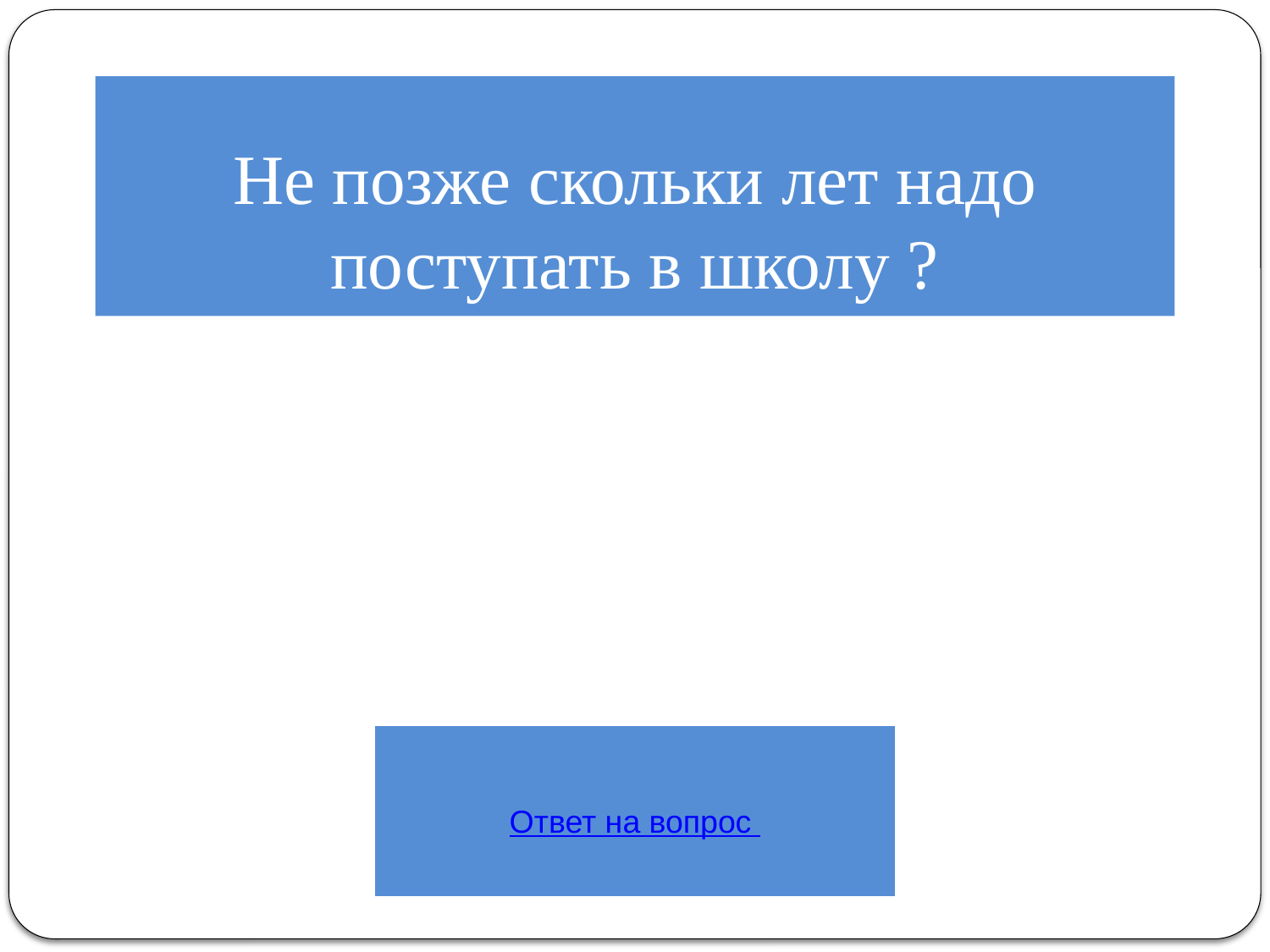

# Не позже скольки лет надо поступать в школу ?
Ответ на вопрос